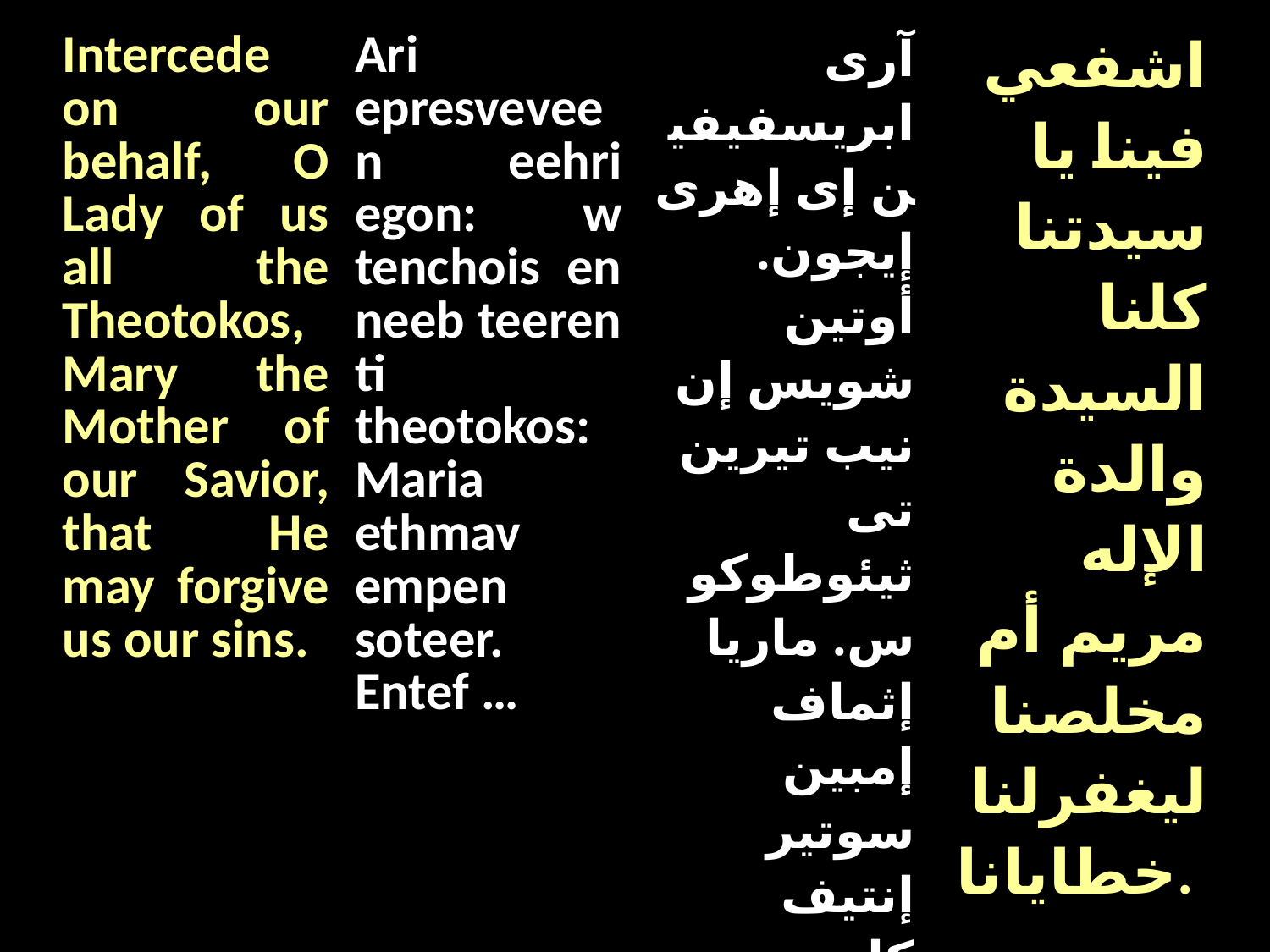

| Intercede on our behalf, O Lady of us all the Theotokos, Mary the Mother of our Savior, that He may forgive us our sins. | Ari epresveveen eehri egon: w tenchois en neeb teeren ti theotokos: Maria ethmav empen soteer. Entef … | آرى ابريسفيفين إى إهرى إيجون. أوتين شويس إن نيب تيرين تى ثيئوطوكوس. ماريا إثماف إمبين سوتير إنتيف كانين نوفى نان إيفول | اشفعي فينا يا سيدتنا كلنا السيدة والدة الإله مريم أم مخلصنا ليغفرلنا خطايانا. |
| --- | --- | --- | --- |